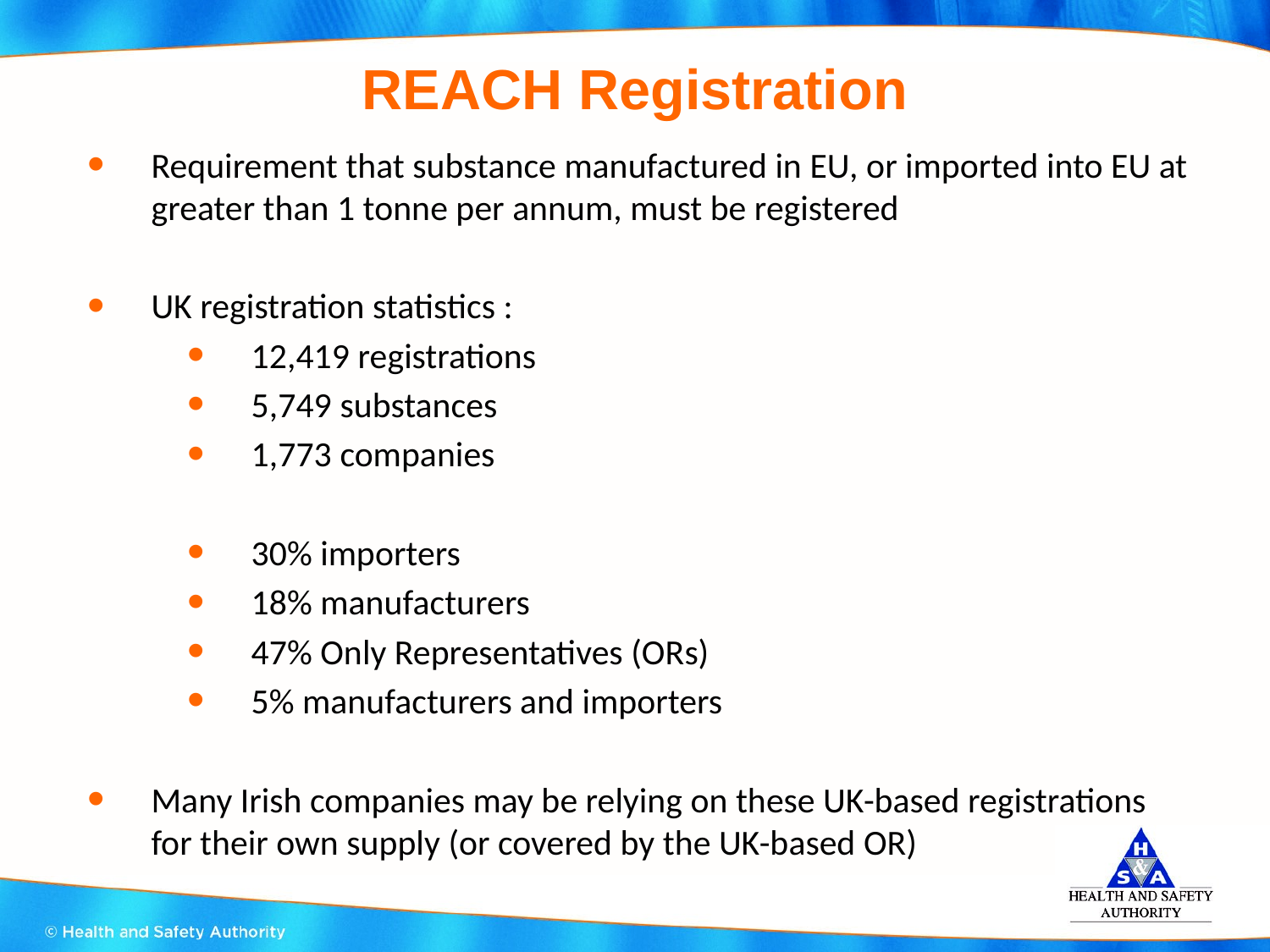

# REACH Registration
Requirement that substance manufactured in EU, or imported into EU at greater than 1 tonne per annum, must be registered

UK registration statistics :
12,419 registrations
5,749 substances
1,773 companies

30% importers
18% manufacturers
47% Only Representatives (ORs)
5% manufacturers and importers

Many Irish companies may be relying on these UK-based registrations for their own supply (or covered by the UK-based OR)